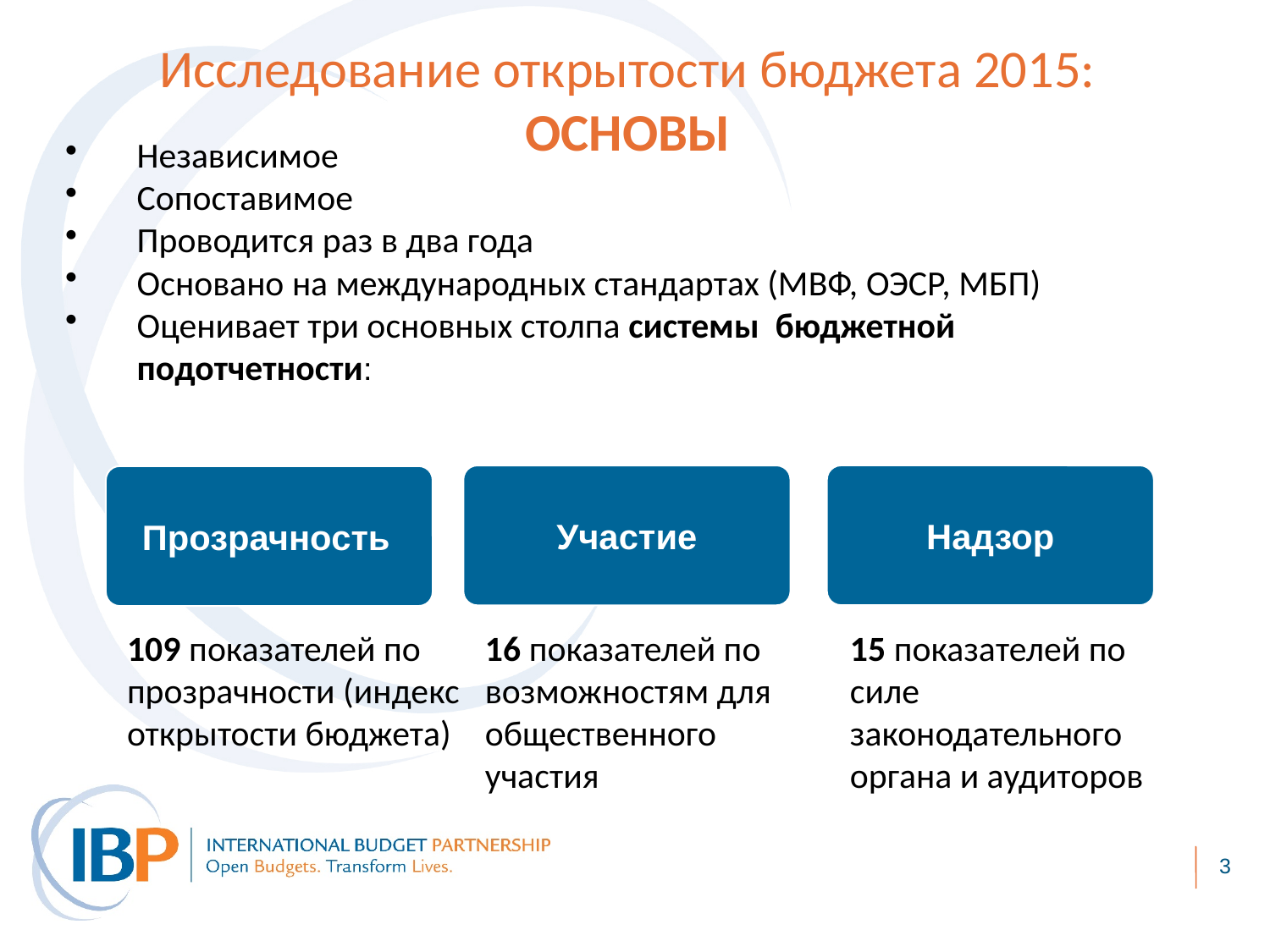

Исследование открытости бюджета 2015: ОСНОВЫ
Независимое
Сопоставимое
Проводится раз в два года
Основано на международных стандартах (МВФ, ОЭСР, МБП)
Оценивает три основных столпа системы  бюджетной подотчетности:

Участие
Надзор
Прозрачность
16 показателей по возможностям для общественного участия
15 показателей по силе законодательного органа и аудиторов
109 показателей по прозрачности (индекс открытости бюджета)
3